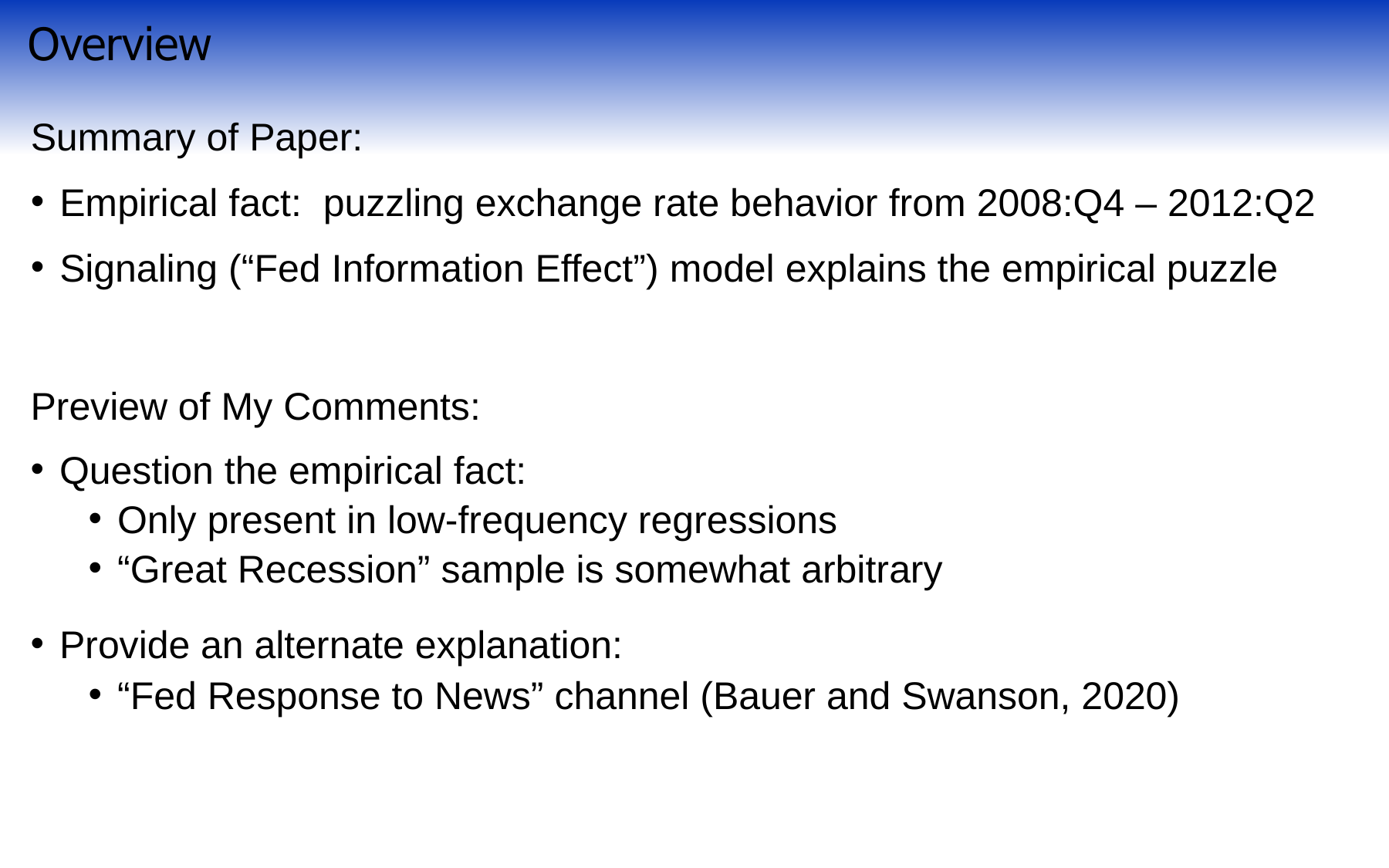

Overview
Summary of Paper:
Empirical fact:  puzzling exchange rate behavior from 2008:Q4 – 2012:Q2
Signaling (“Fed Information Effect”) model explains the empirical puzzle
Preview of My Comments:
Question the empirical fact:
Only present in low-frequency regressions
“Great Recession” sample is somewhat arbitrary
Provide an alternate explanation:
“Fed Response to News” channel (Bauer and Swanson, 2020)